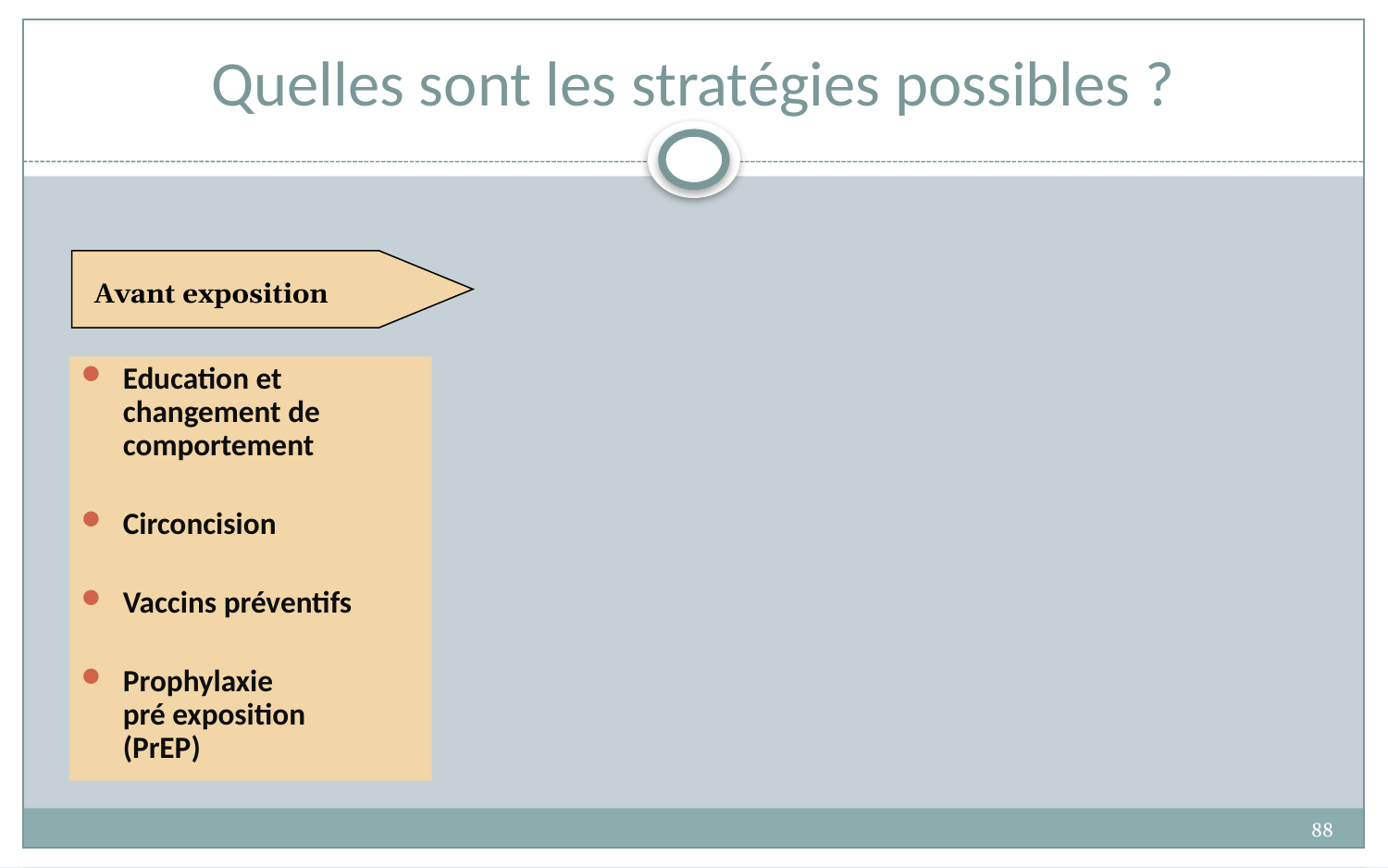

# Quelles sont les stratégies possibles ?

Avant exposition
Education et changement de comportement

Circoncision

Vaccins préventifs

Prophylaxie
pré exposition
(PrEP)